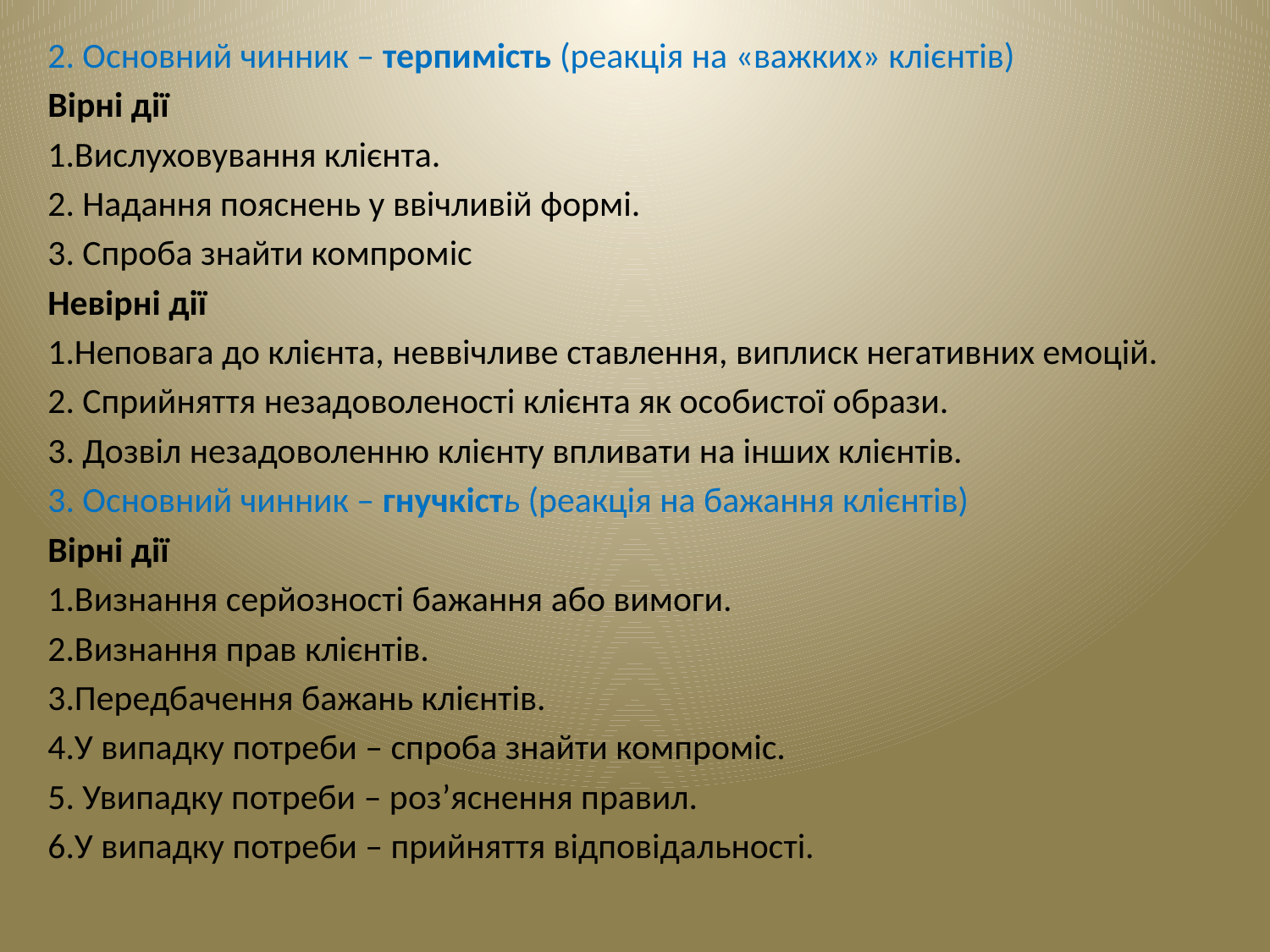

2. Основний чинник – терпимість (реакція на «важких» клієнтів)
Вірні дії
1.Вислуховування клієнта.
2. Надання пояснень у ввічливій формі.
3. Спроба знайти компроміс
Невірні дії
1.Неповага до клієнта, неввічливе ставлення, виплиск негативних емоцій.
2. Сприйняття незадоволеності клієнта як особистої образи.
3. Дозвіл незадоволенню клієнту впливати на інших клієнтів.
3. Основний чинник – гнучкість (реакція на бажання клієнтів)
Вірні дії
1.Визнання серйозності бажання або вимоги.
2.Визнання прав клієнтів.
3.Передбачення бажань клієнтів.
4.У випадку потреби – спроба знайти компроміс.
5. Увипадку потреби – роз’яснення правил.
6.У випадку потреби – прийняття відповідальності.